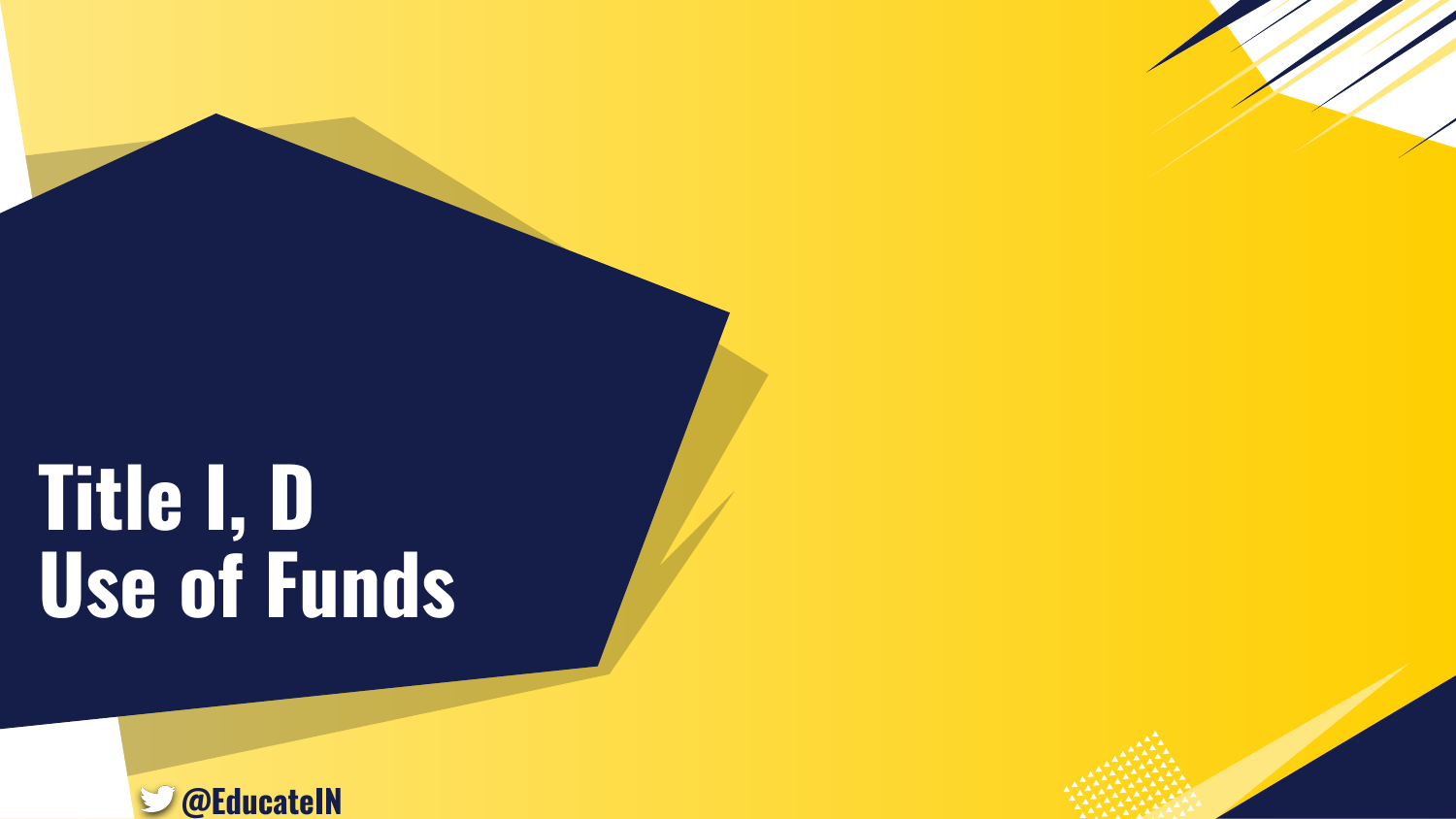

# Title I, D Use of Funds